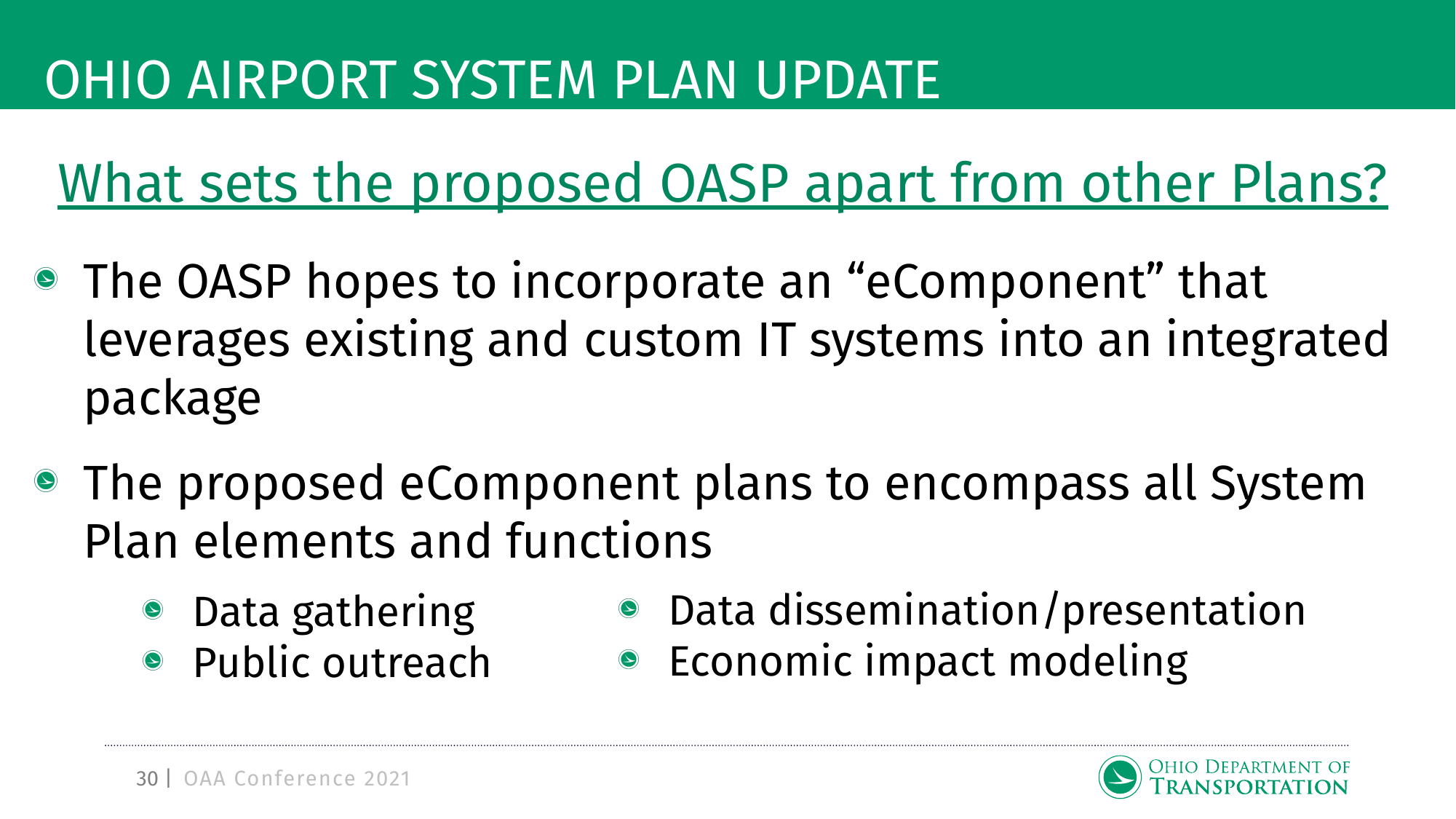

# Ohio airport System plan UPDATE
What sets the proposed OASP apart from other Plans?
The OASP hopes to incorporate an “eComponent” that leverages existing and custom IT systems into an integrated package
The proposed eComponent plans to encompass all System Plan elements and functions

Data dissemination/presentation
Economic impact modeling

Data gathering
Public outreach

OAA Conference 2021